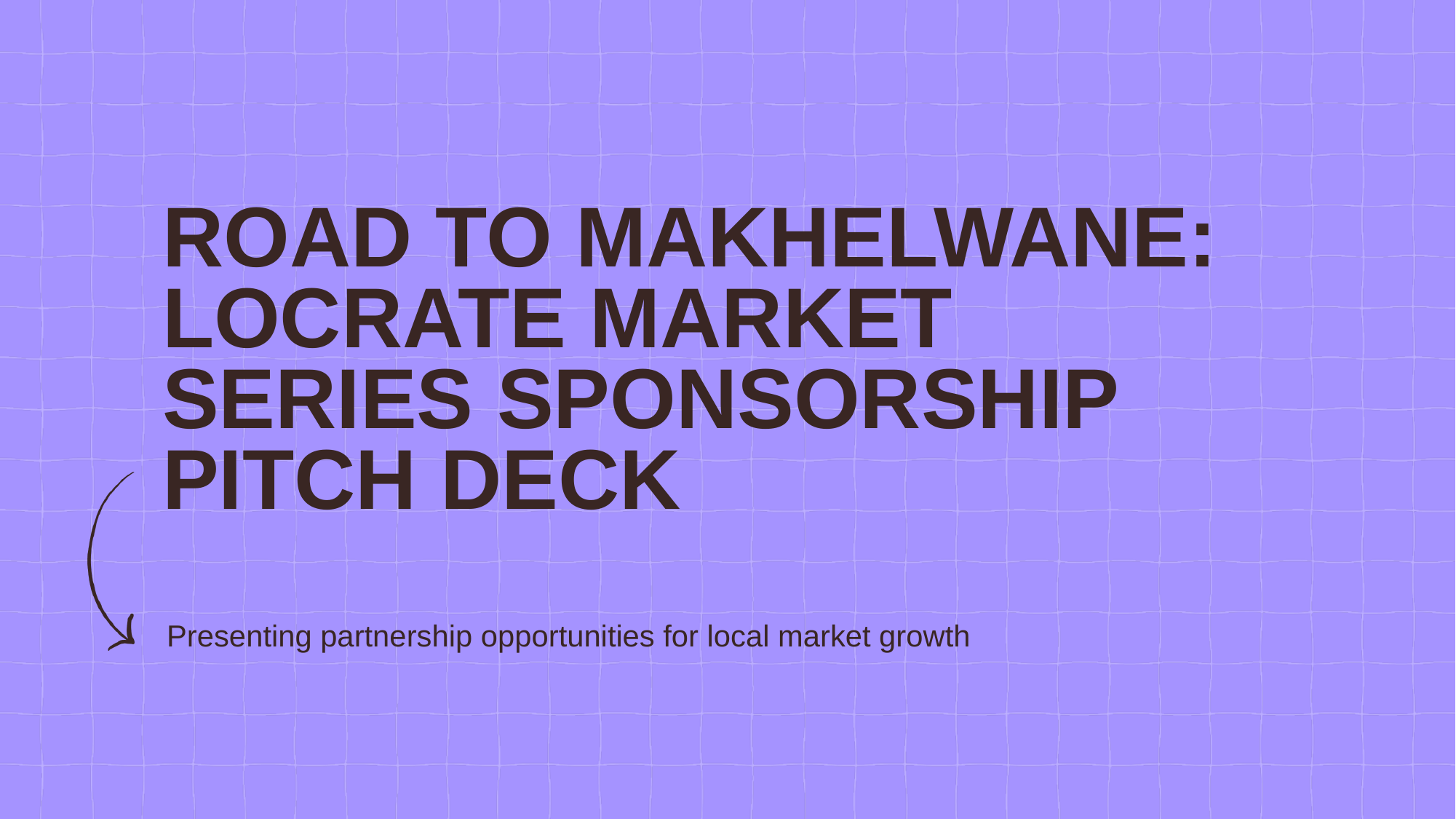

# Road to Makhelwane: LoCrate Market Series Sponsorship Pitch Deck
Presenting partnership opportunities for local market growth